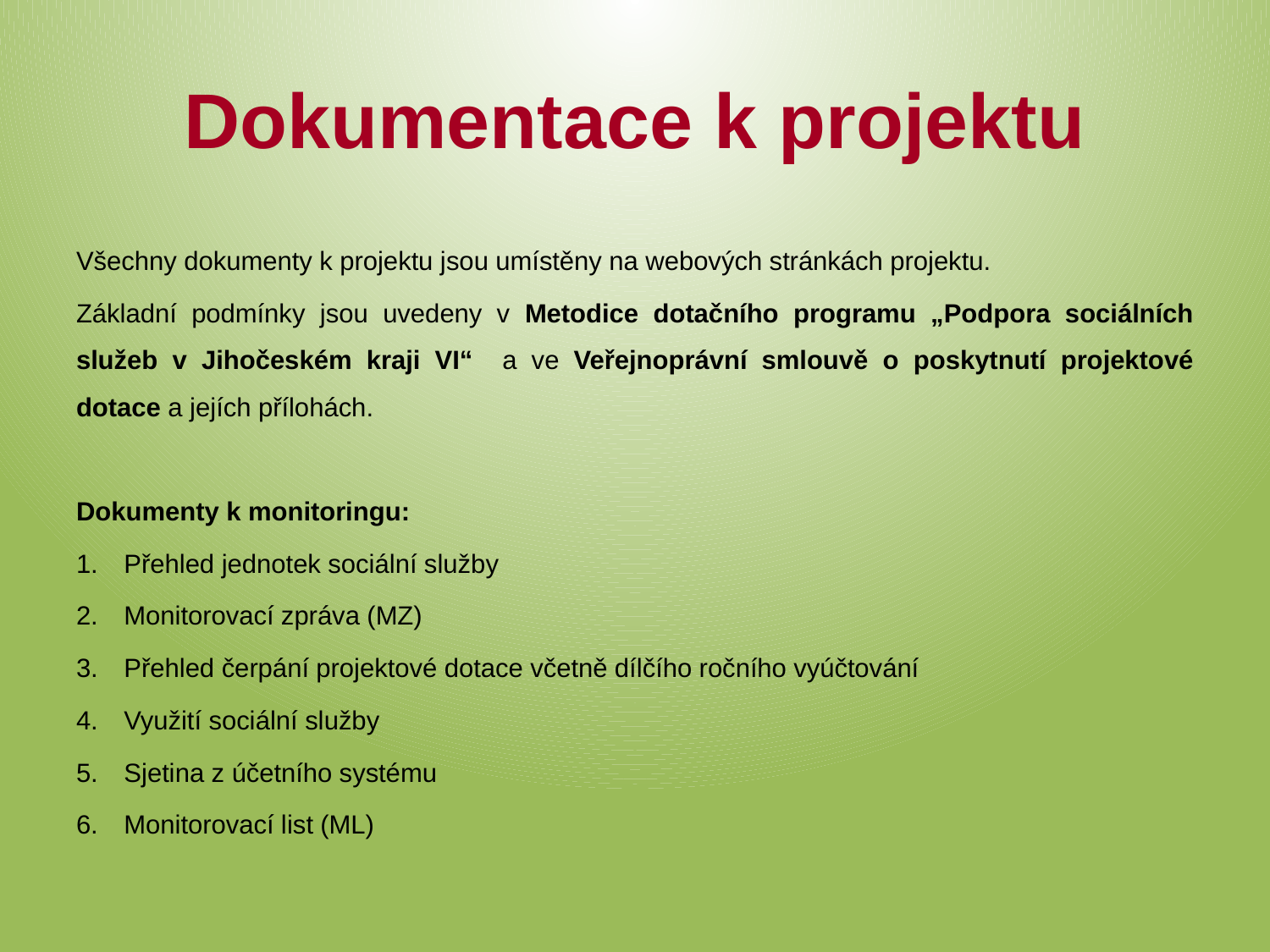

# Dokumentace k projektu
Všechny dokumenty k projektu jsou umístěny na webových stránkách projektu.
Základní podmínky jsou uvedeny v Metodice dotačního programu „Podpora sociálních služeb v Jihočeském kraji VI“  a ve Veřejnoprávní smlouvě o poskytnutí projektové dotace a jejích přílohách.

Dokumenty k monitoringu:
Přehled jednotek sociální služby
Monitorovací zpráva (MZ)
Přehled čerpání projektové dotace včetně dílčího ročního vyúčtování
Využití sociální služby
Sjetina z účetního systému
Monitorovací list (ML)